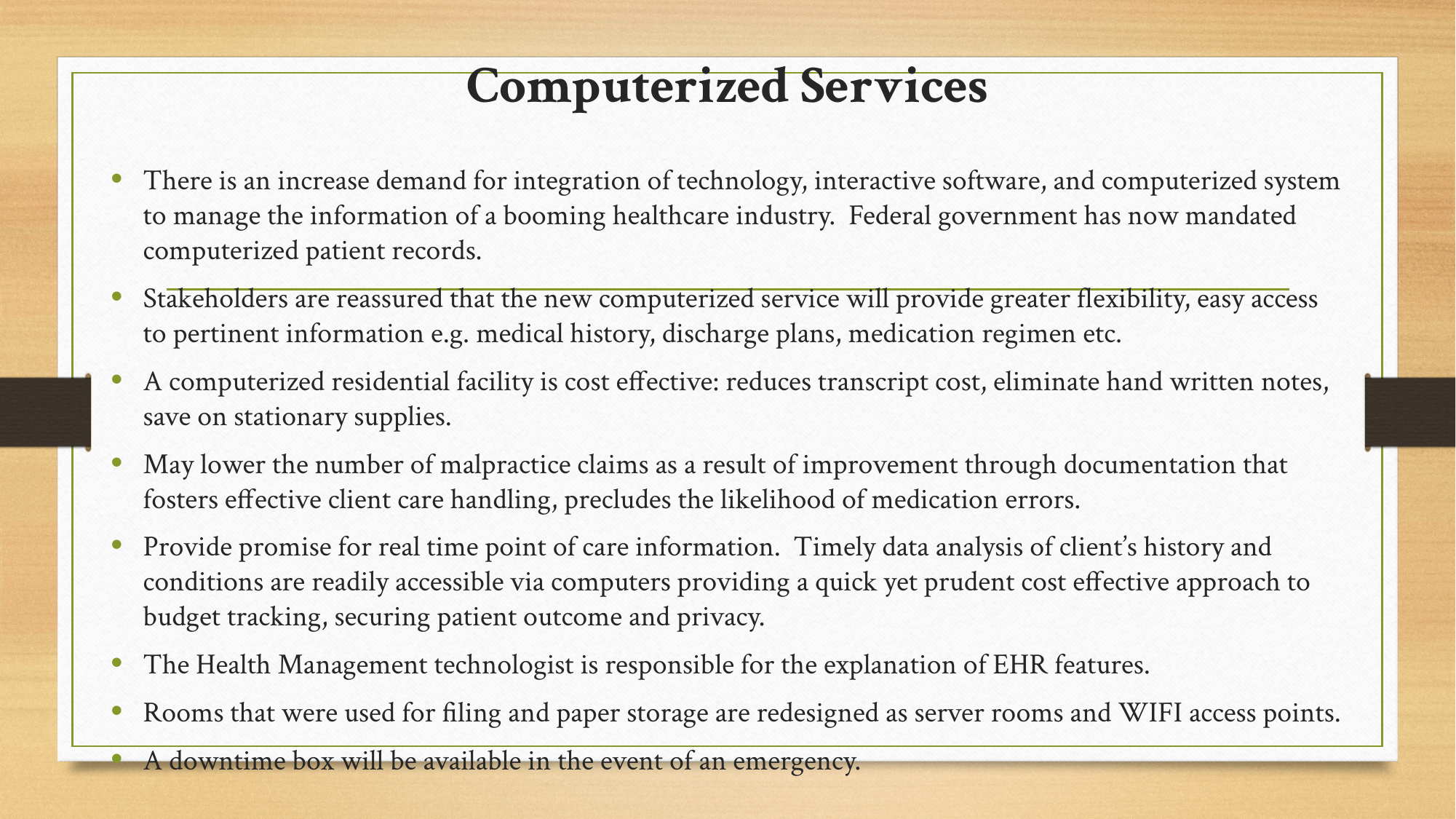

# Computerized Services
There is an increase demand for integration of technology, interactive software, and computerized system to manage the information of a booming healthcare industry.  Federal government has now mandated computerized patient records.
Stakeholders are reassured that the new computerized service will provide greater flexibility, easy access to pertinent information e.g. medical history, discharge plans, medication regimen etc.
A computerized residential facility is cost effective: reduces transcript cost, eliminate hand written notes, save on stationary supplies.
May lower the number of malpractice claims as a result of improvement through documentation that fosters effective client care handling, precludes the likelihood of medication errors.
Provide promise for real time point of care information.  Timely data analysis of client’s history and conditions are readily accessible via computers providing a quick yet prudent cost effective approach to budget tracking, securing patient outcome and privacy.
The Health Management technologist is responsible for the explanation of EHR features.
Rooms that were used for filing and paper storage are redesigned as server rooms and WIFI access points.
A downtime box will be available in the event of an emergency.